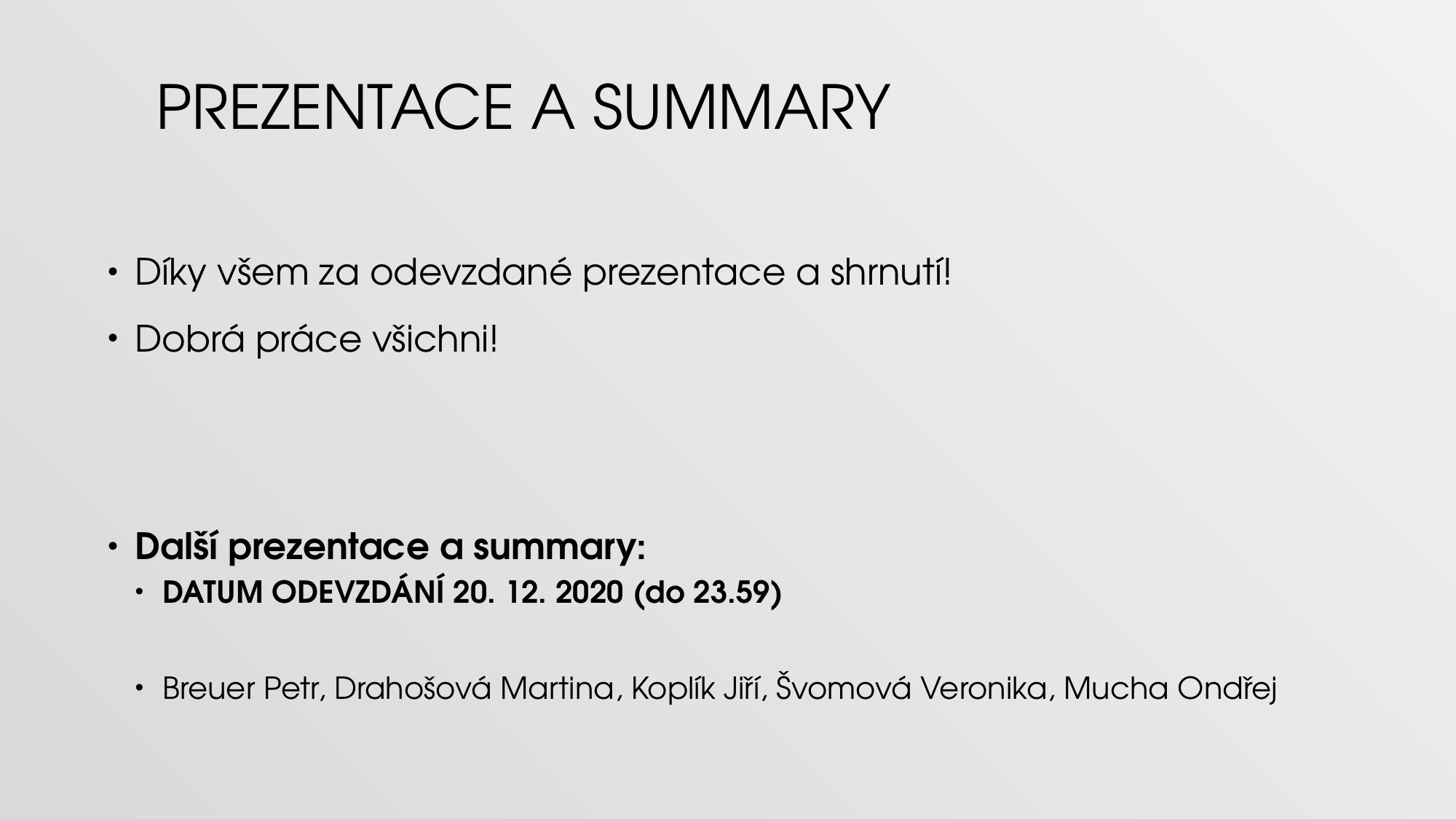

# Prezentace A SUMMARY

Díky všem za odevzdané prezentace a shrnutí!
Dobrá práce všichni!

Další prezentace a summary:
DATUM ODEVZDÁNÍ 20. 12. 2020 (do 23.59)

Breuer Petr, Drahošová Martina, Koplík Jiří, Švomová Veronika, Mucha Ondřej